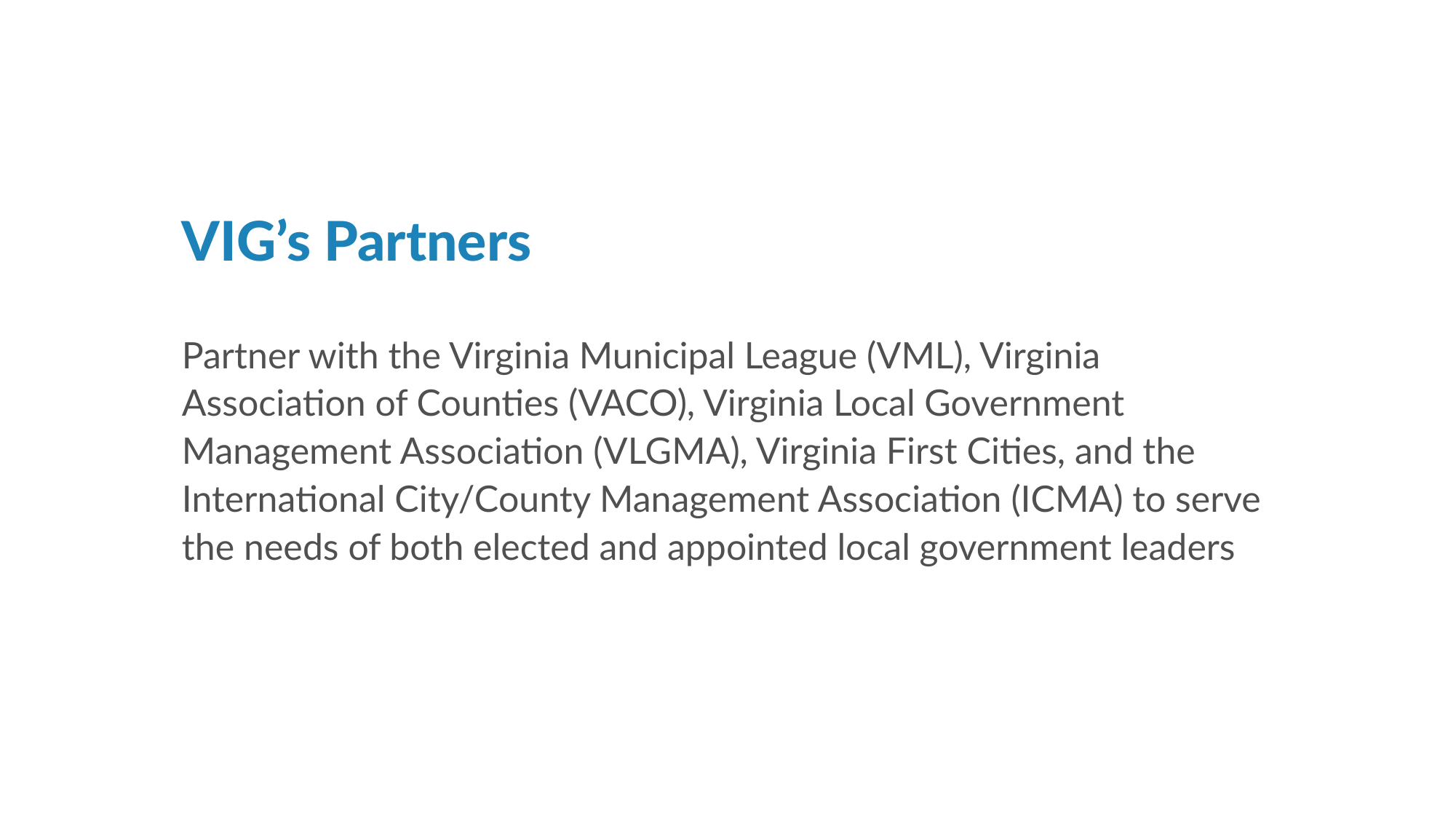

# VIG’s Partners
Partner with the Virginia Municipal League (VML), Virginia Association of Counties (VACO), Virginia Local Government Management Association (VLGMA), Virginia First Cities, and the International City/County Management Association (ICMA) to serve the needs of both elected and appointed local government leaders